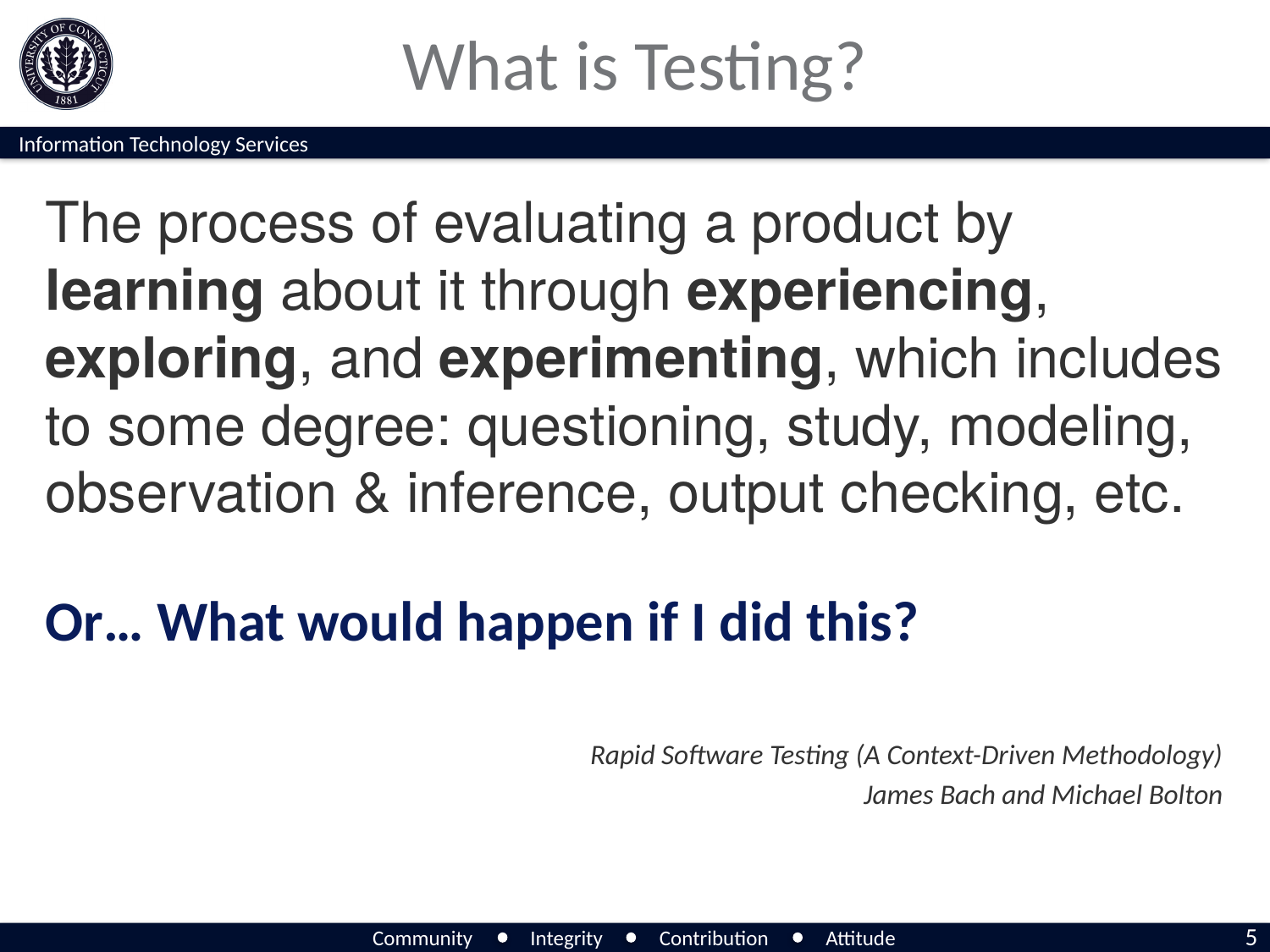

# What is Testing?
The process of evaluating a product by learning about it through experiencing, exploring, and experimenting, which includes to some degree: questioning, study, modeling, observation & inference, output checking, etc.

Or… What would happen if I did this?

Rapid Software Testing (A Context-Driven Methodology)
James Bach and Michael Bolton